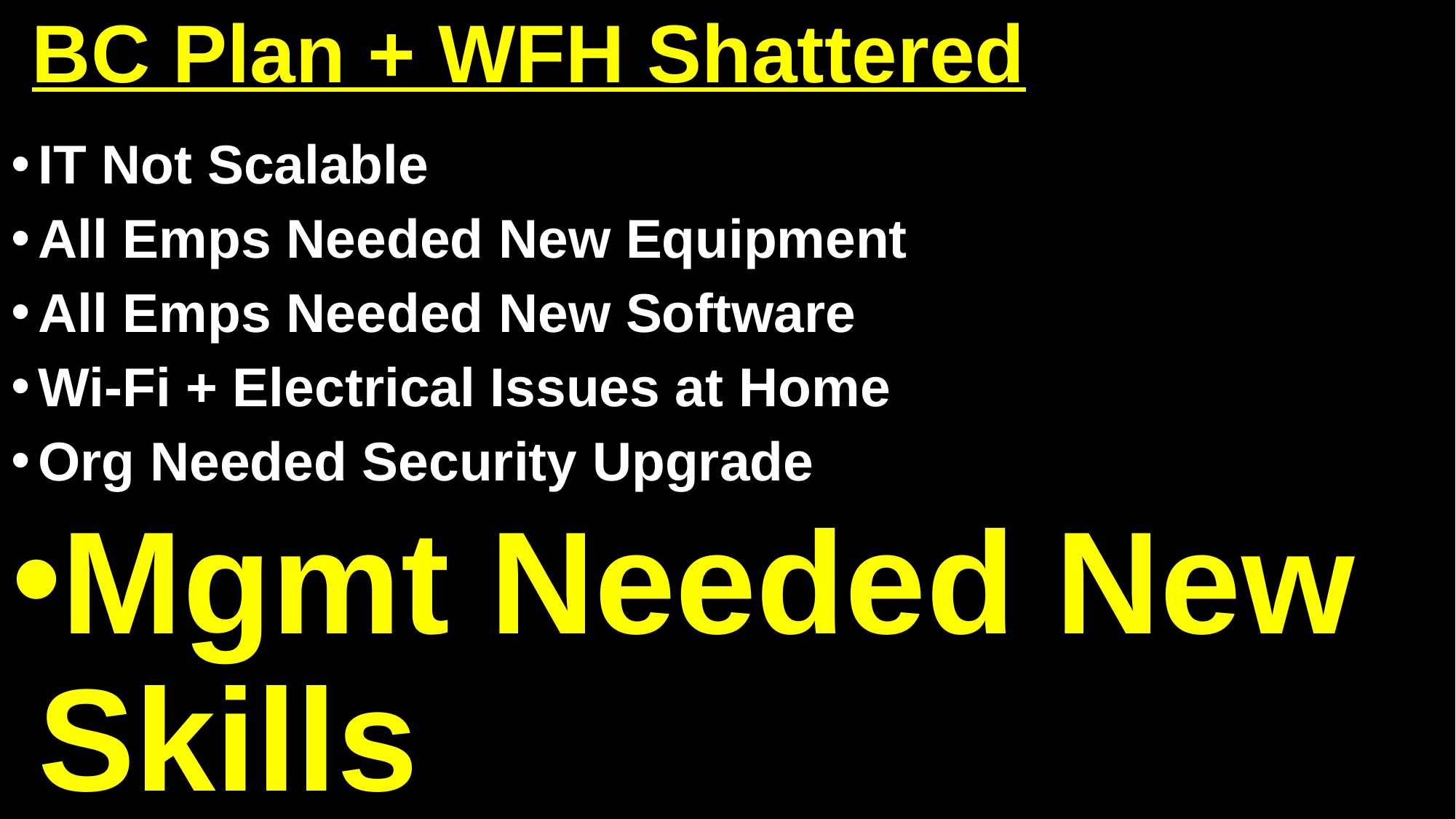

# BC Plan + WFH Shattered
IT Not Scalable
All Emps Needed New Equipment
All Emps Needed New Software
Wi-Fi + Electrical Issues at Home
Org Needed Security Upgrade
Mgmt Needed New Skills